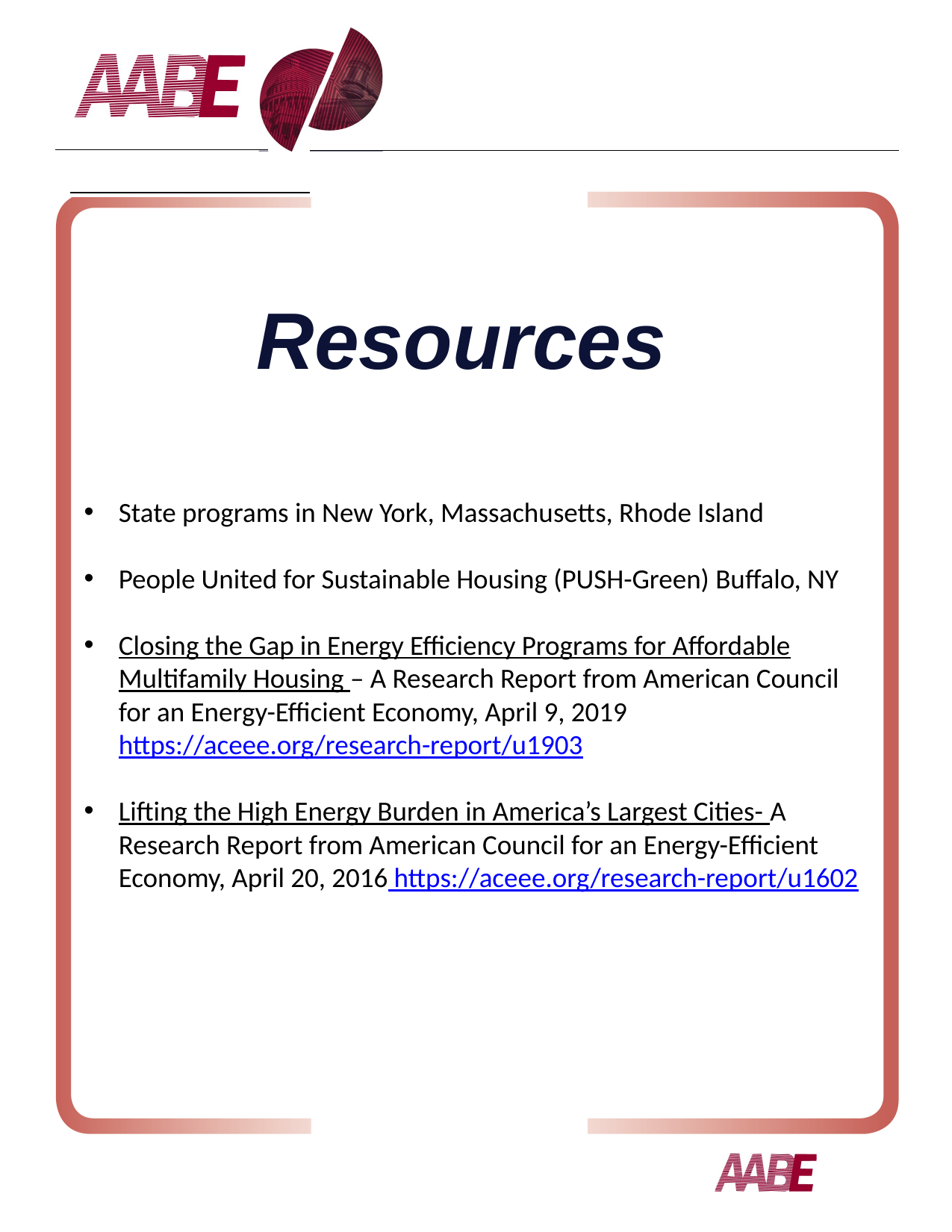

Resources
State programs in New York, Massachusetts, Rhode Island

People United for Sustainable Housing (PUSH-Green) Buffalo, NY

Closing the Gap in Energy Efficiency Programs for Affordable Multifamily Housing – A Research Report from American Council for an Energy-Efficient Economy, April 9, 2019 https://aceee.org/research-report/u1903

Lifting the High Energy Burden in America’s Largest Cities- A Research Report from American Council for an Energy-Efficient Economy, April 20, 2016 https://aceee.org/research-report/u1602